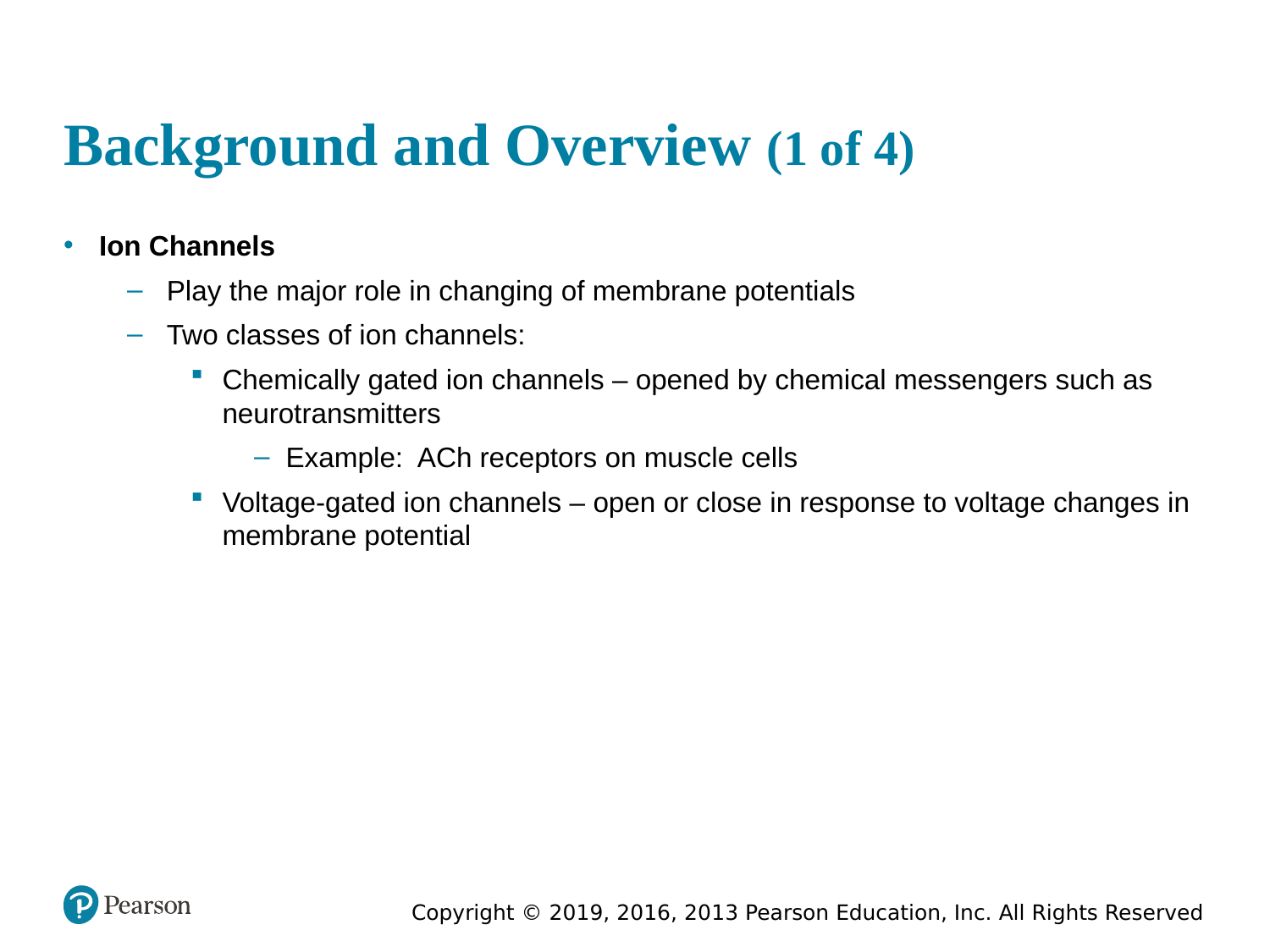

# Background and Overview (1 of 4)
Ion Channels
Play the major role in changing of membrane potentials
Two classes of ion channels:
Chemically gated ion channels – opened by chemical messengers such as neurotransmitters
Example:  ACh receptors on muscle cells
Voltage-gated ion channels – open or close in response to voltage changes in membrane potential